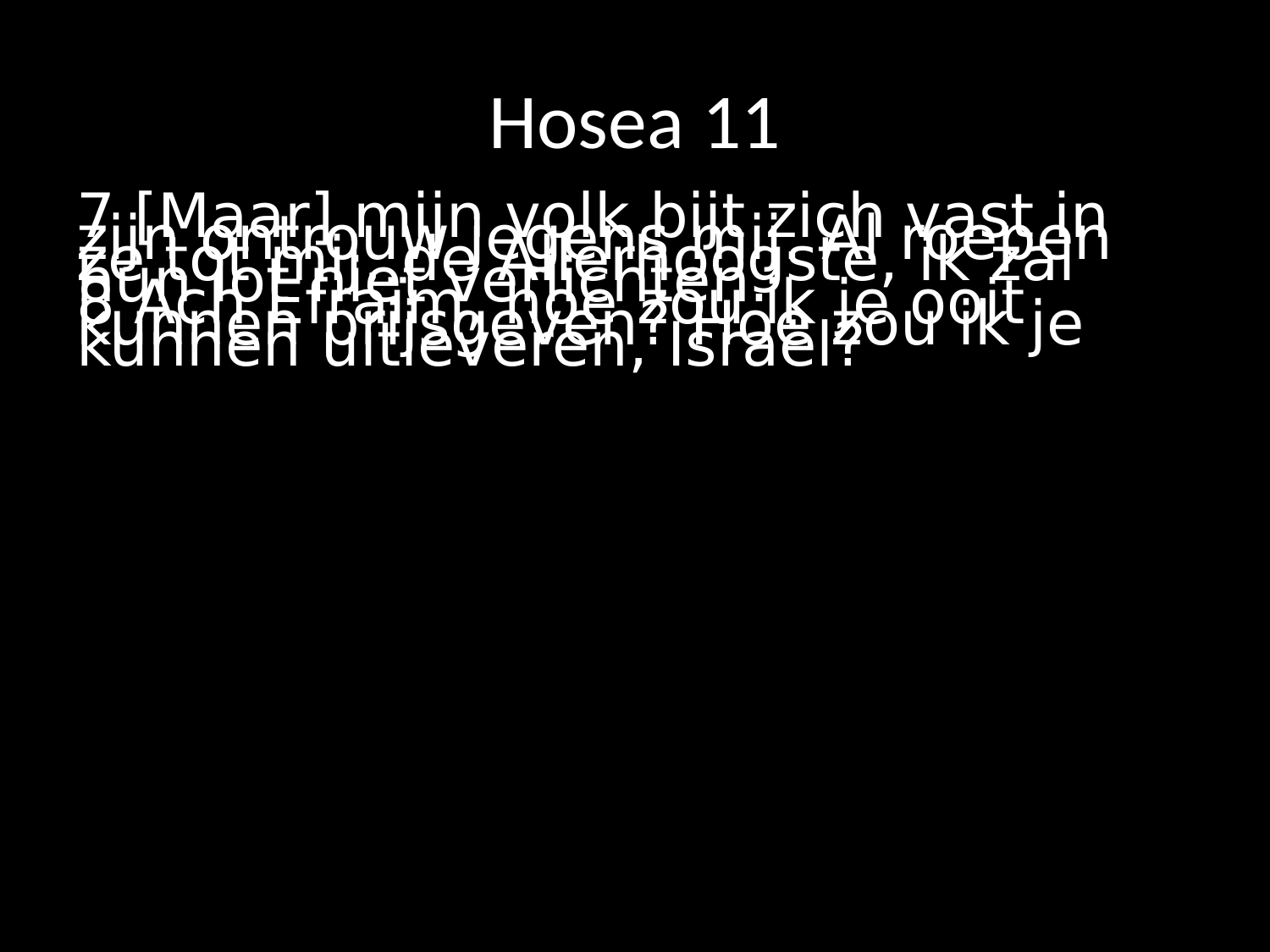

# Hosea 11
7 [Maar] mijn volk bijt zich vast in zijn ontrouw jegens mij. Al roepen ze tot mij, de Allerhoogste, ik zal hun lot niet verlichten.
8 Ach Efraïm, hoe zou ik je ooit kunnen prijsgeven? Hoe zou ik je kunnen uitleveren, Israël?